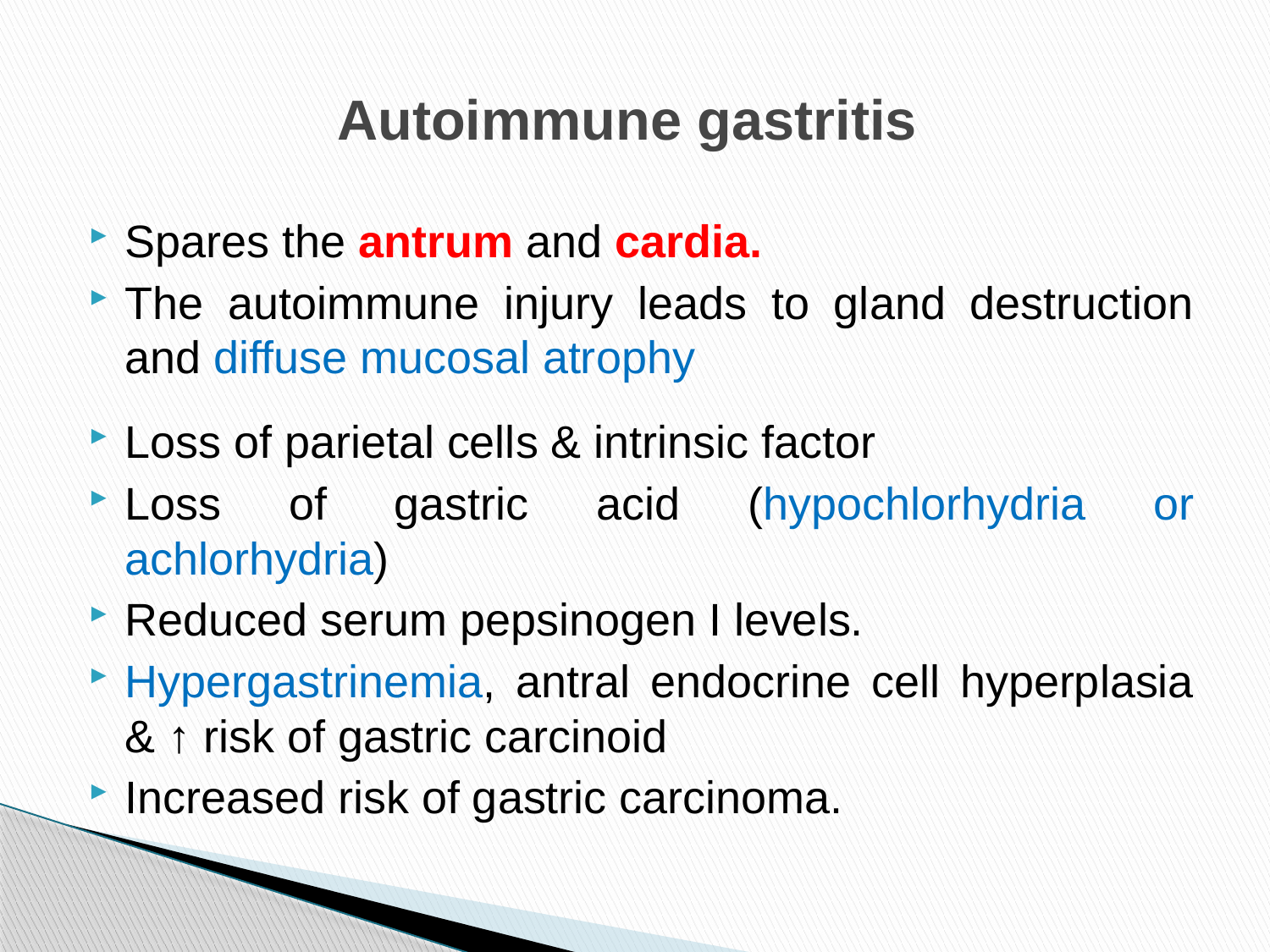

# Autoimmune gastritis
Spares the antrum and cardia.
The autoimmune injury leads to gland destruction and diffuse mucosal atrophy

Loss of parietal cells & intrinsic factor
Loss of gastric acid (hypochlorhydria or achlorhydria)
Reduced serum pepsinogen I levels.
Hypergastrinemia, antral endocrine cell hyperplasia & ↑ risk of gastric carcinoid
Increased risk of gastric carcinoma.